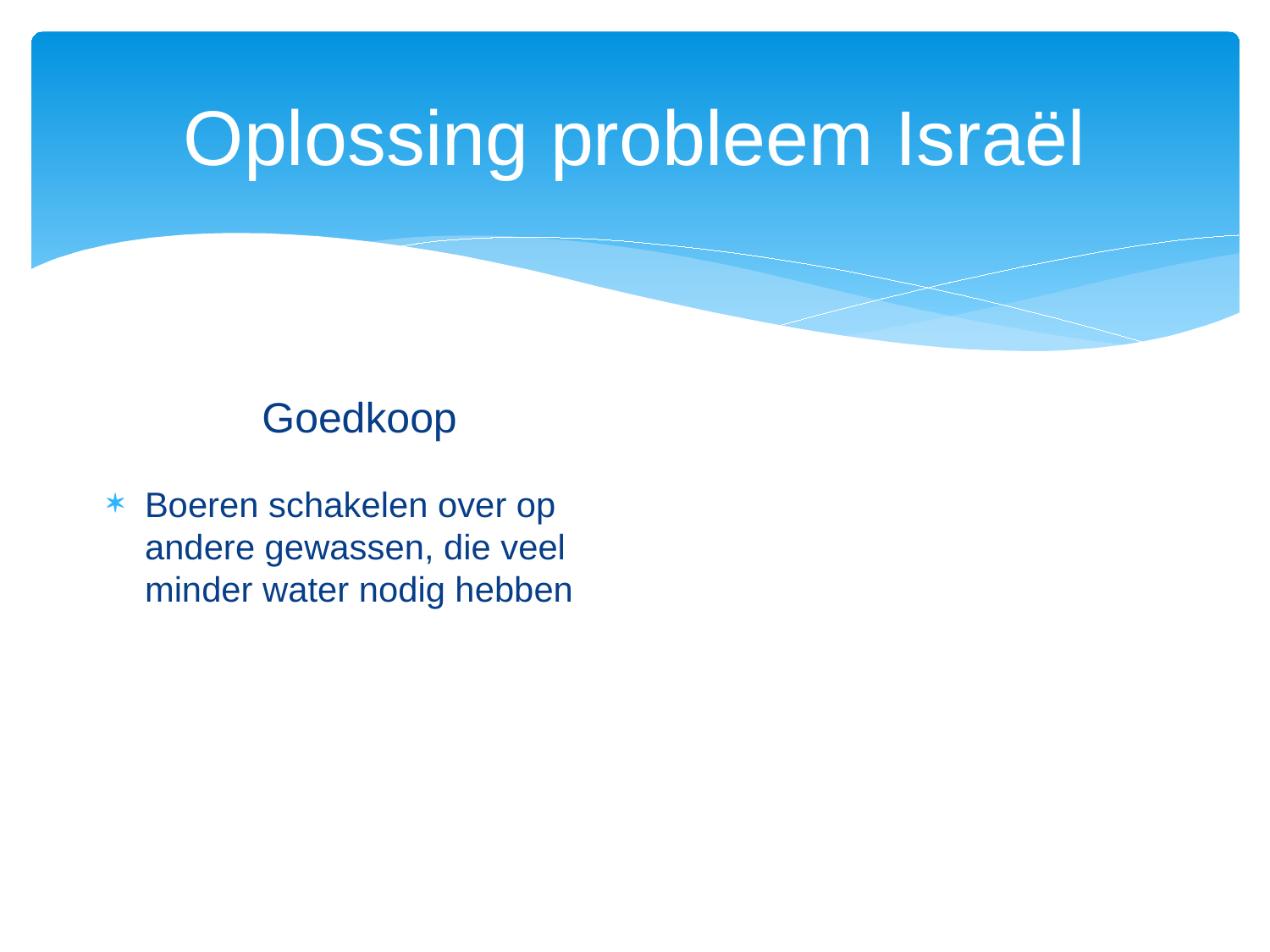

# Oplossing probleem Israël

Goedkoop
Boeren schakelen over op andere gewassen, die veel minder water nodig hebben